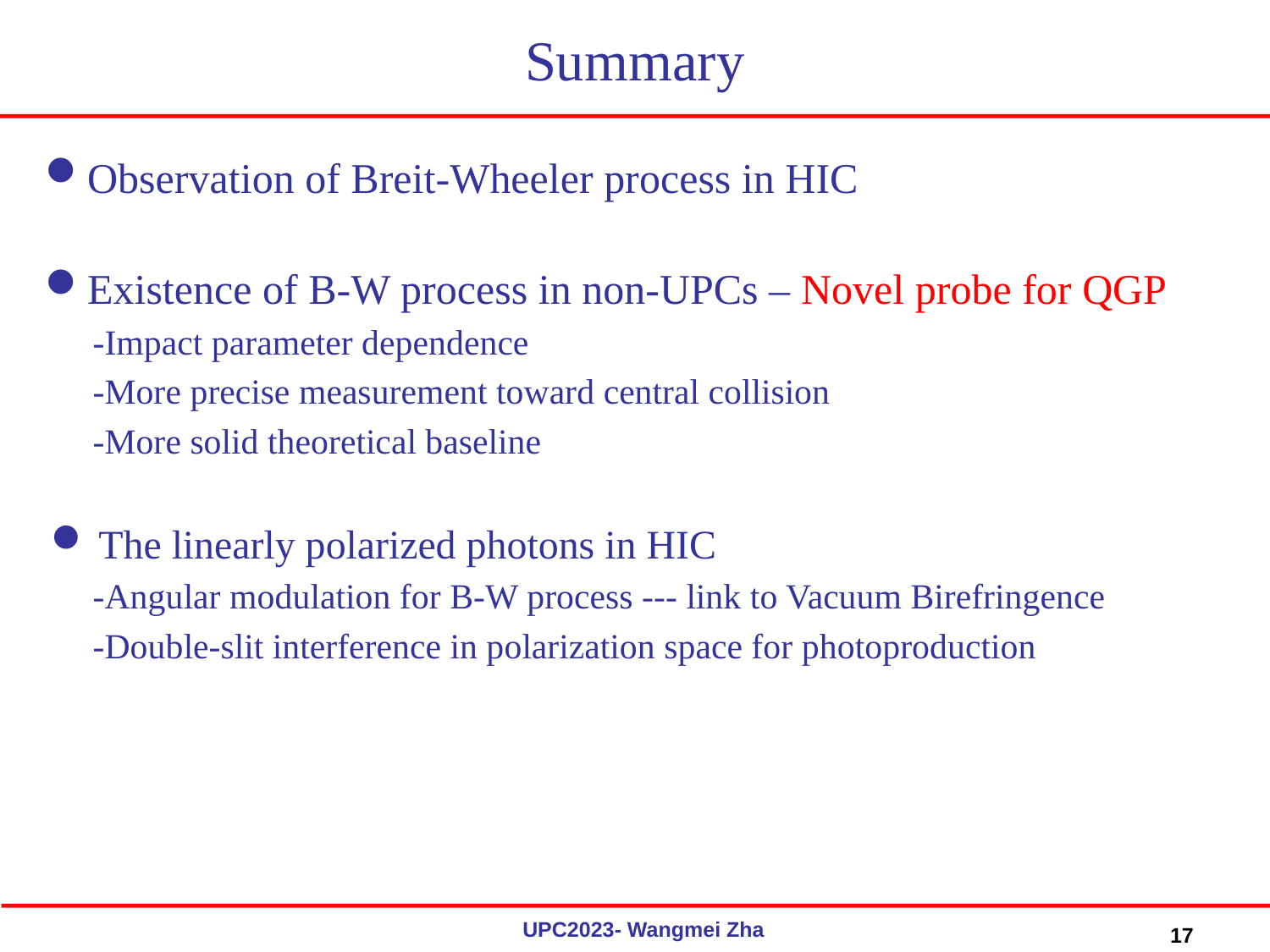

# Summary

Observation of Breit-Wheeler process in HIC

Existence of B-W process in non-UPCs – Novel probe for QGP
-Impact parameter dependence
-More precise measurement toward central collision
-More solid theoretical baseline

The linearly polarized photons in HIC
-Angular modulation for B-W process --- link to Vacuum Birefringence
-Double-slit interference in polarization space for photoproduction

UPC2023- Wangmei Zha
17